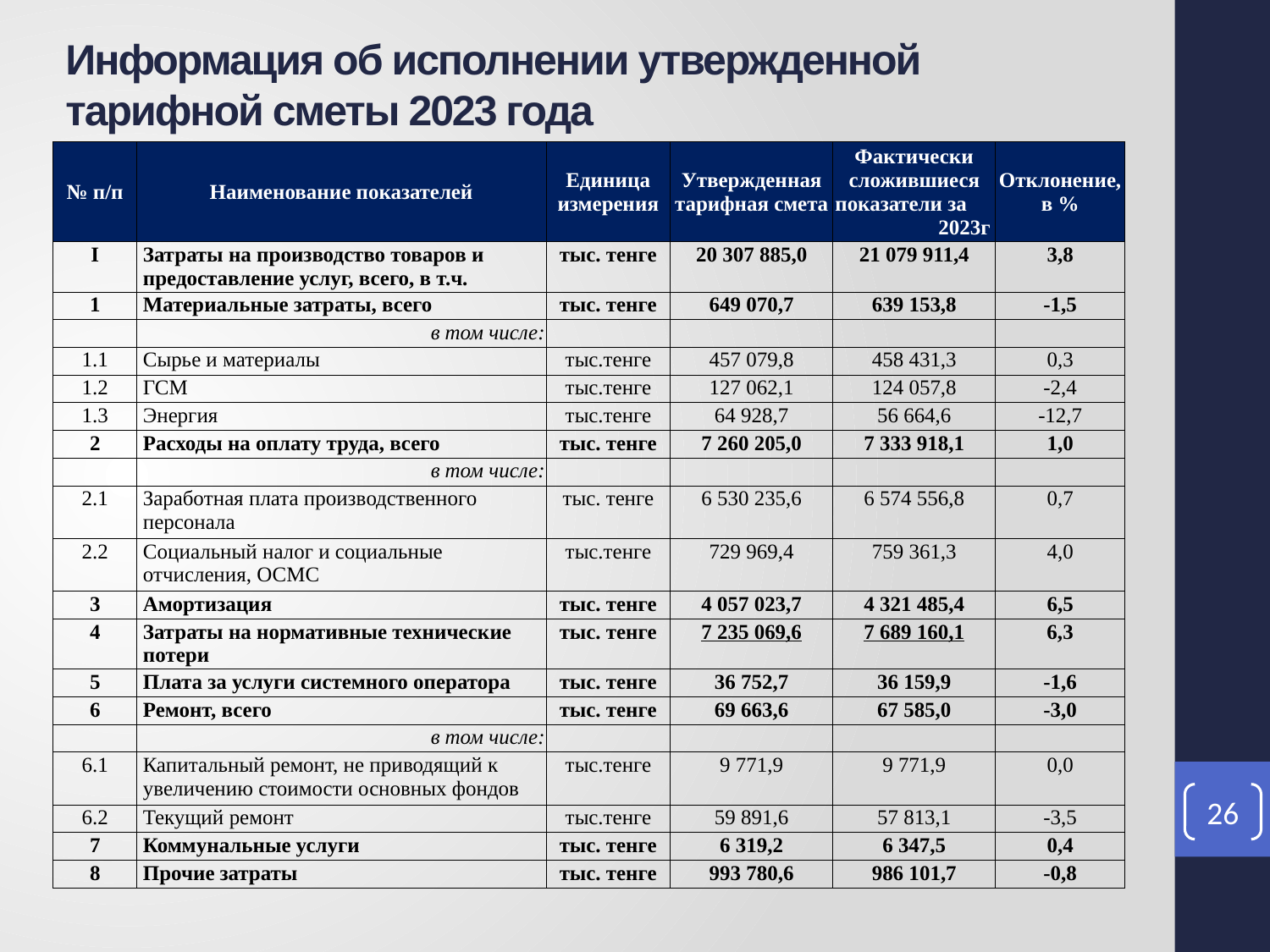

Информация об исполнении утвержденной тарифной сметы 2023 года
| № п/п | Наименование показателей | Единица измерения | Утвержденная тарифная смета | Фактически сложившиеся показатели за 2023г | Отклонение, в % |
| --- | --- | --- | --- | --- | --- |
| I | Затраты на производство товаров и предоставление услуг, всего, в т.ч. | тыс. тенге | 20 307 885,0 | 21 079 911,4 | 3,8 |
| 1 | Материальные затраты, всего | тыс. тенге | 649 070,7 | 639 153,8 | -1,5 |
|  | в том числе: |  |  |  |  |
| 1.1 | Сырье и материалы | тыс.тенге | 457 079,8 | 458 431,3 | 0,3 |
| 1.2 | ГСМ | тыс.тенге | 127 062,1 | 124 057,8 | -2,4 |
| 1.3 | Энергия | тыс.тенге | 64 928,7 | 56 664,6 | -12,7 |
| 2 | Расходы на оплату труда, всего | тыс. тенге | 7 260 205,0 | 7 333 918,1 | 1,0 |
|  | в том числе: |  |  |  |  |
| 2.1 | Заработная плата производственного персонала | тыс. тенге | 6 530 235,6 | 6 574 556,8 | 0,7 |
| 2.2 | Социальный налог и социальные отчисления, ОСМС | тыс.тенге | 729 969,4 | 759 361,3 | 4,0 |
| 3 | Амортизация | тыс. тенге | 4 057 023,7 | 4 321 485,4 | 6,5 |
| 4 | Затраты на нормативные технические потери | тыс. тенге | 7 235 069,6 | 7 689 160,1 | 6,3 |
| 5 | Плата за услуги системного оператора | тыс. тенге | 36 752,7 | 36 159,9 | -1,6 |
| 6 | Ремонт, всего | тыс. тенге | 69 663,6 | 67 585,0 | -3,0 |
|  | в том числе: |  |  |  |  |
| 6.1 | Капитальный ремонт, не приводящий к увеличению стоимости основных фондов | тыс.тенге | 9 771,9 | 9 771,9 | 0,0 |
| 6.2 | Текущий ремонт | тыс.тенге | 59 891,6 | 57 813,1 | -3,5 |
| 7 | Коммунальные услуги | тыс. тенге | 6 319,2 | 6 347,5 | 0,4 |
| 8 | Прочие затраты | тыс. тенге | 993 780,6 | 986 101,7 | -0,8 |
26